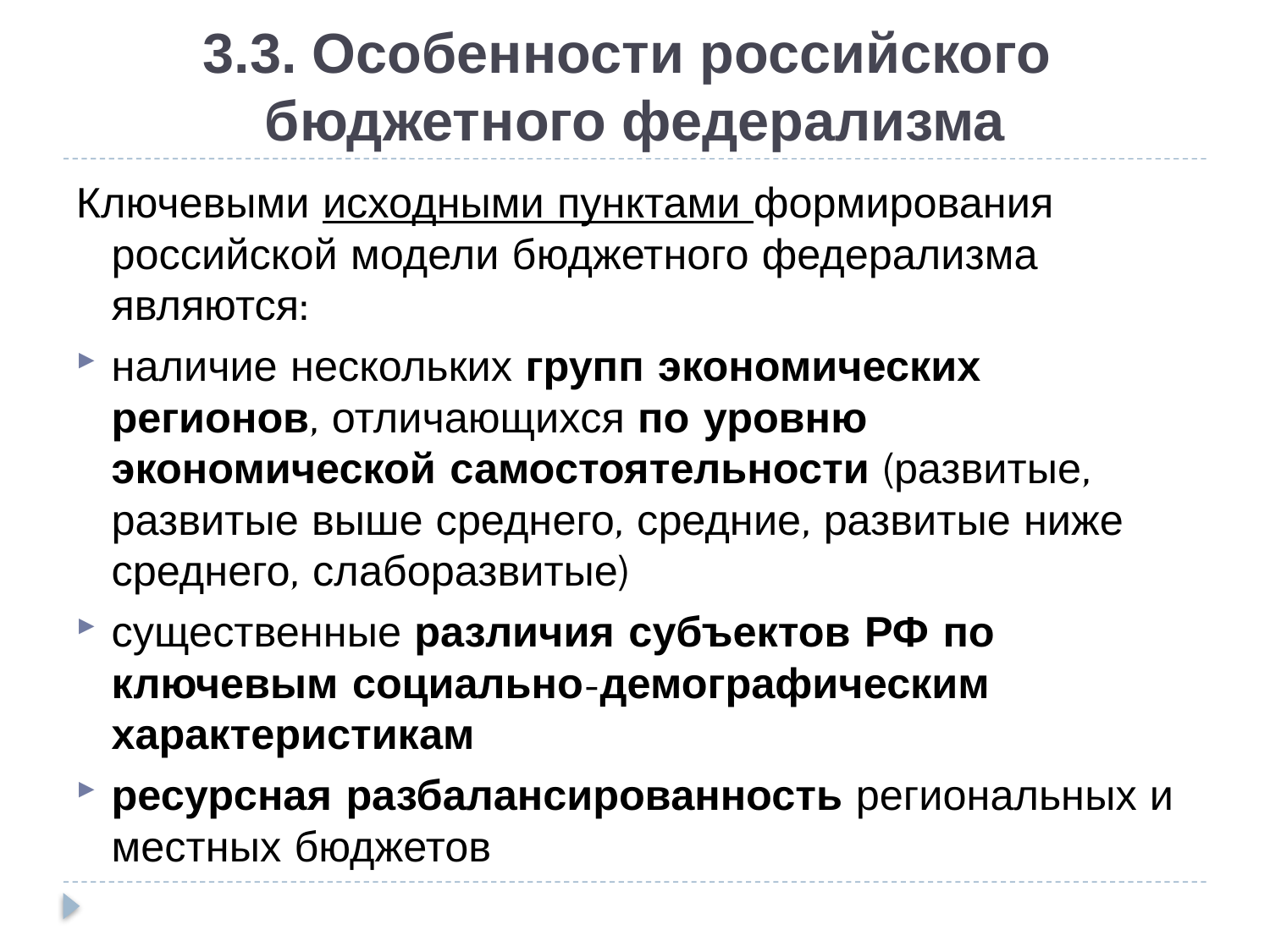

# 3.3. Особенности российского бюджетного федерализма
Ключевыми исходными пунктами формирования российской модели бюджетного федерализма являются:
наличие нескольких групп экономических регионов, отличающихся по уровню экономической самостоятельности (развитые, развитые выше среднего, средние, развитые ниже среднего, слаборазвитые)
существенные различия субъектов РФ по ключевым социально-демографическим характеристикам
ресурсная разбалансированность региональных и местных бюджетов